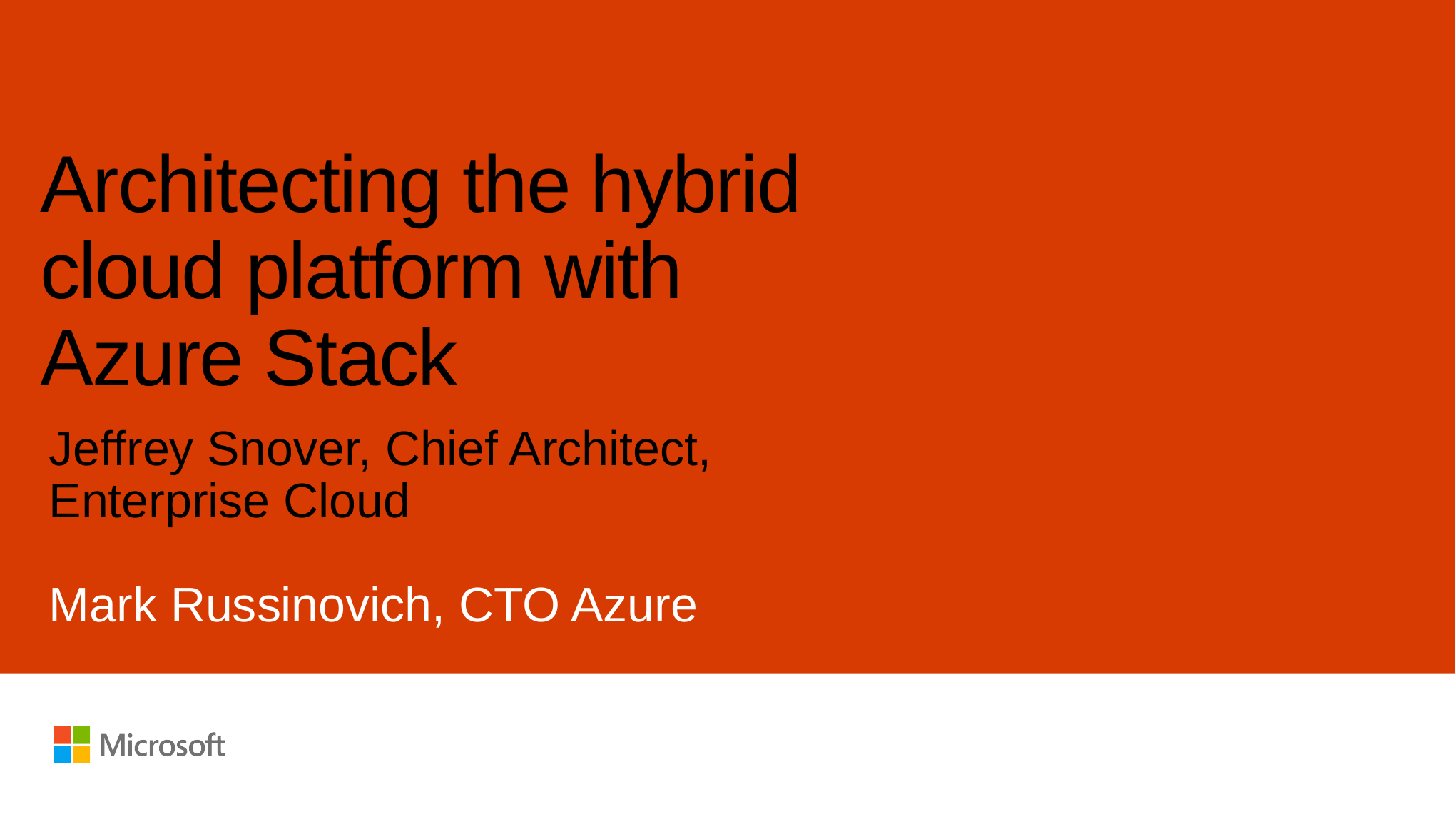

# Architecting the hybrid cloud platform with Azure Stack
Jeffrey Snover, Chief Architect,
Enterprise Cloud

Mark Russinovich, CTO Azure